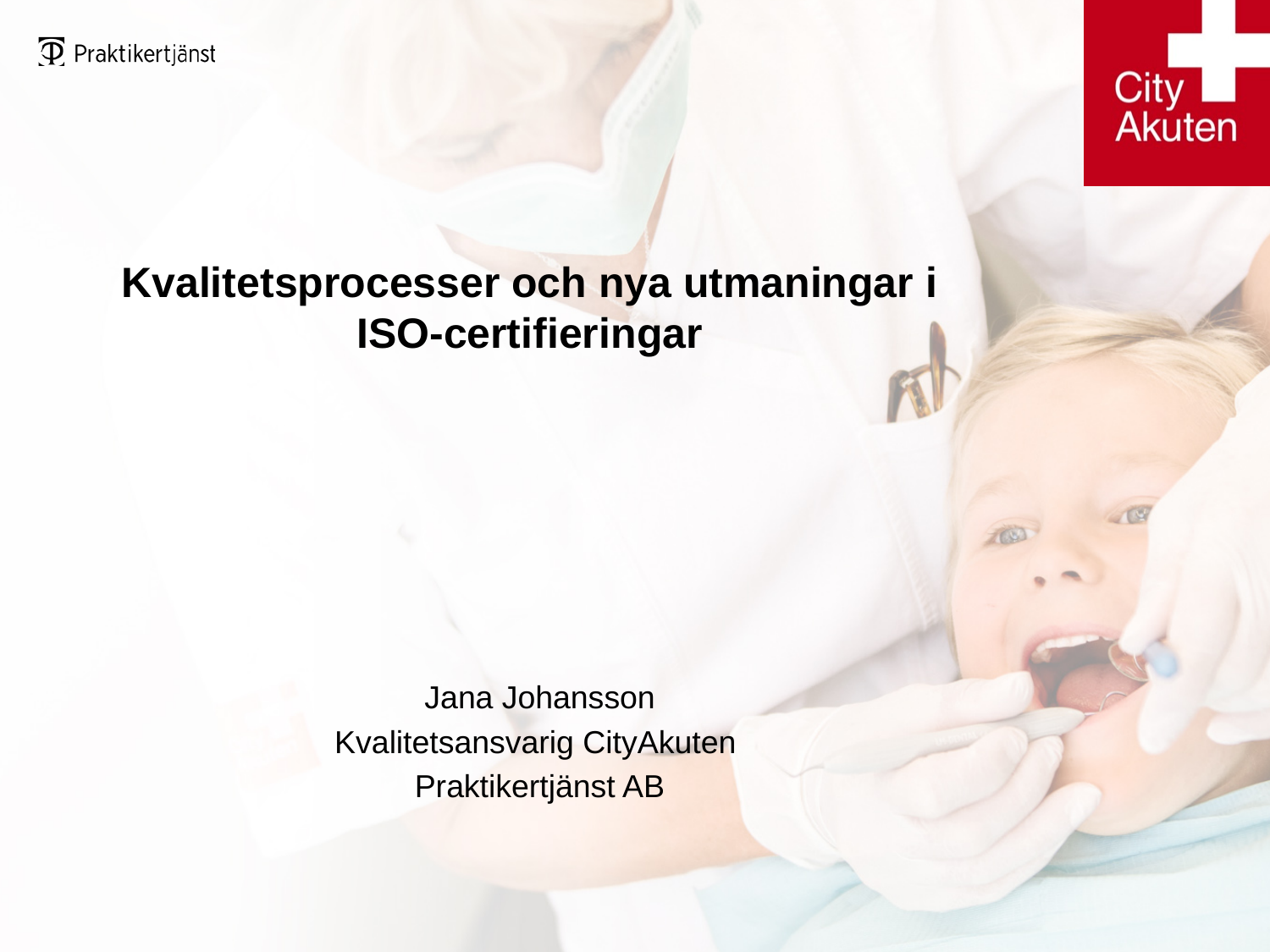

Jana Johansson
Kvalitetsansvarig CityAkuten
Praktikertjänst AB
# Kvalitetsprocesser och nya utmaningar i ISO-certifieringar